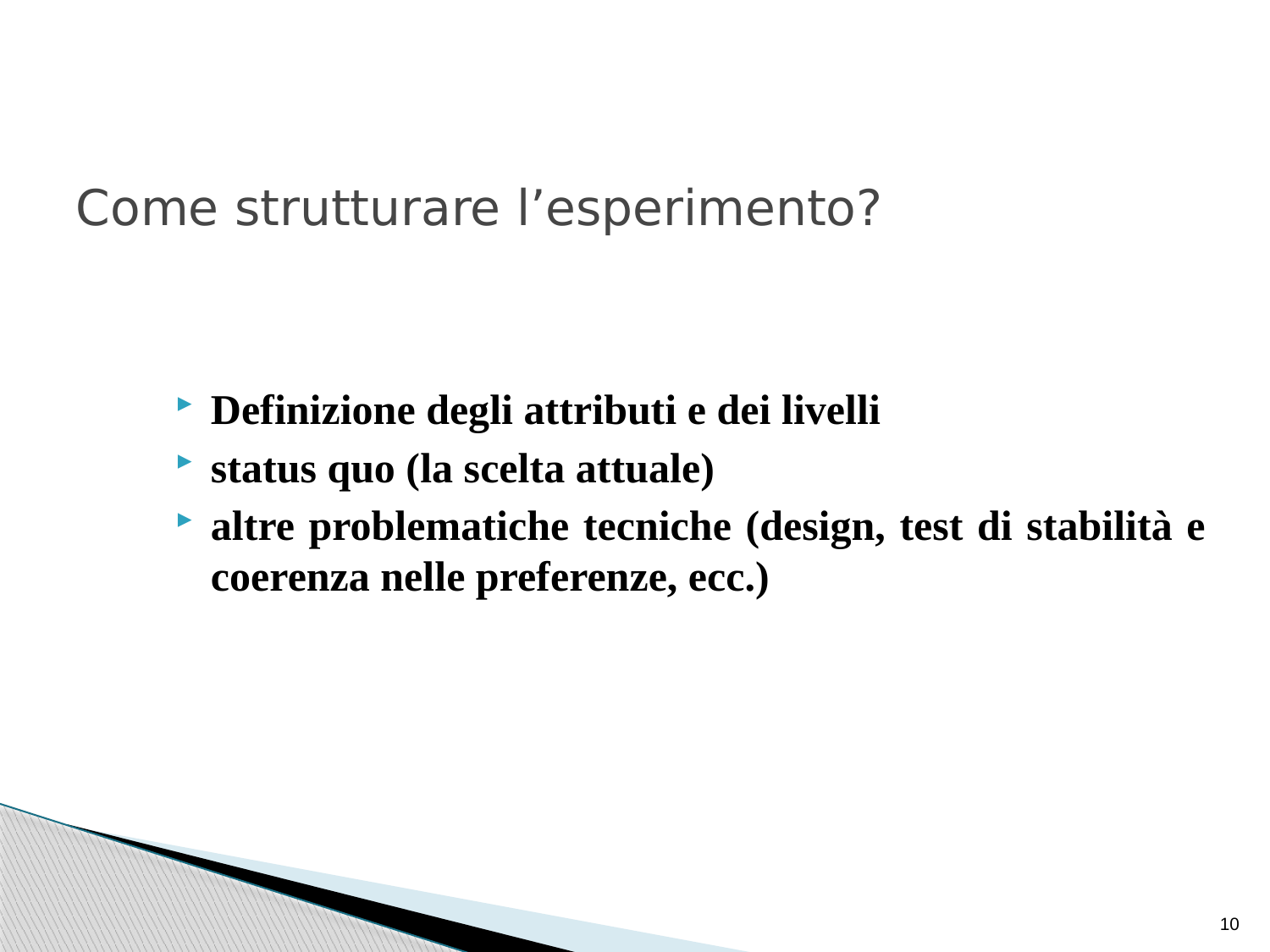

# Come strutturare l’esperimento?
Definizione degli attributi e dei livelli
status quo (la scelta attuale)
altre problematiche tecniche (design, test di stabilità e coerenza nelle preferenze, ecc.)
10